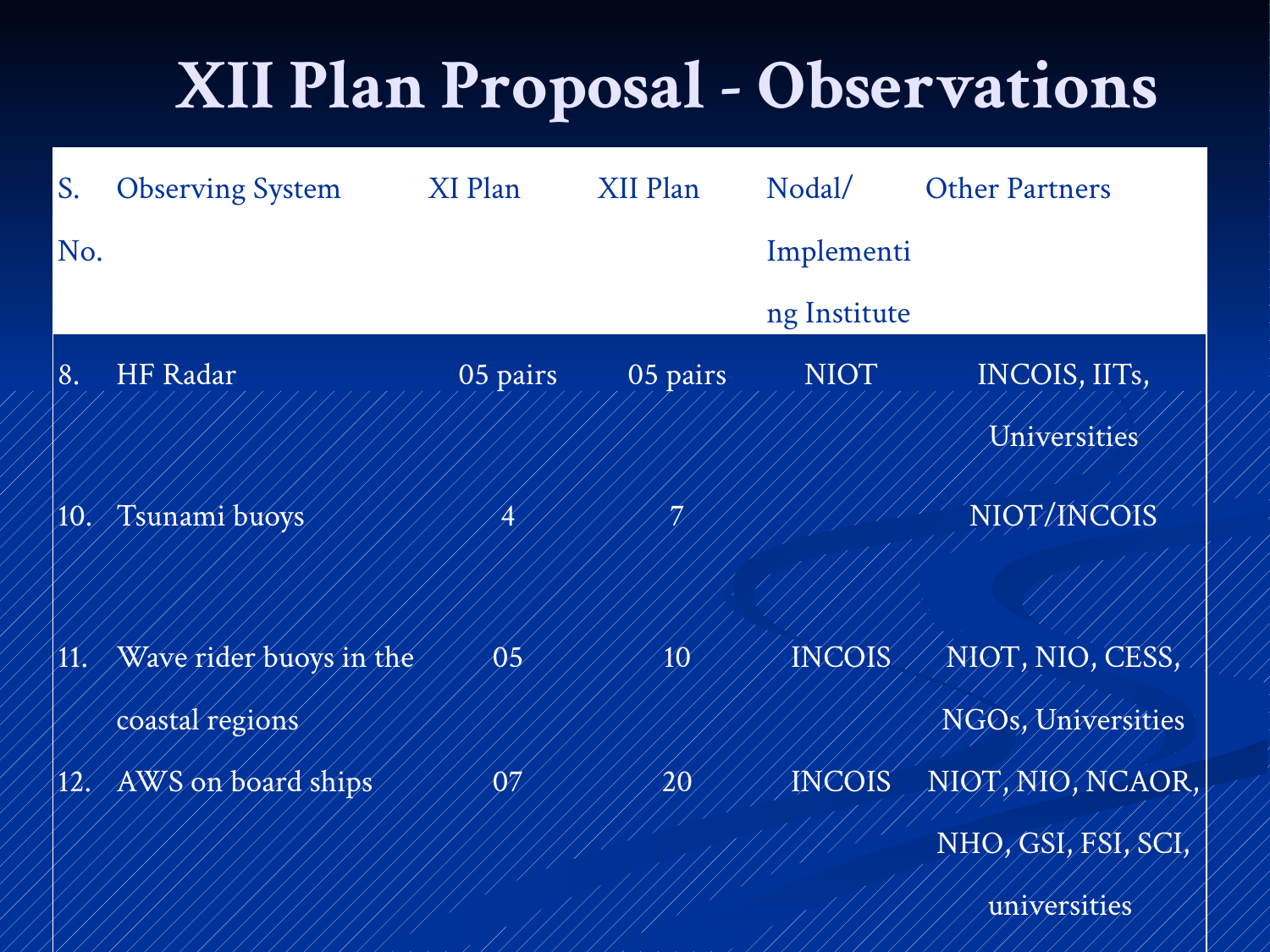

# XII Plan Proposal - Observations
| S. No. | Observing System | XI Plan | XII Plan | Nodal/Implementing Institute | Other Partners |
| --- | --- | --- | --- | --- | --- |
| 8. | HF Radar | 05 pairs | 05 pairs | NIOT | INCOIS, IITs, Universities |
| 10. | Tsunami buoys | 4 | 7 |  | NIOT/INCOIS |
| 11. | Wave rider buoys in the coastal regions | 05 | 10 | INCOIS | NIOT, NIO, CESS, NGOs, Universities |
| 12. | AWS on board ships | 07 | 20 | INCOIS | NIOT, NIO, NCAOR, NHO, GSI, FSI, SCI, universities |